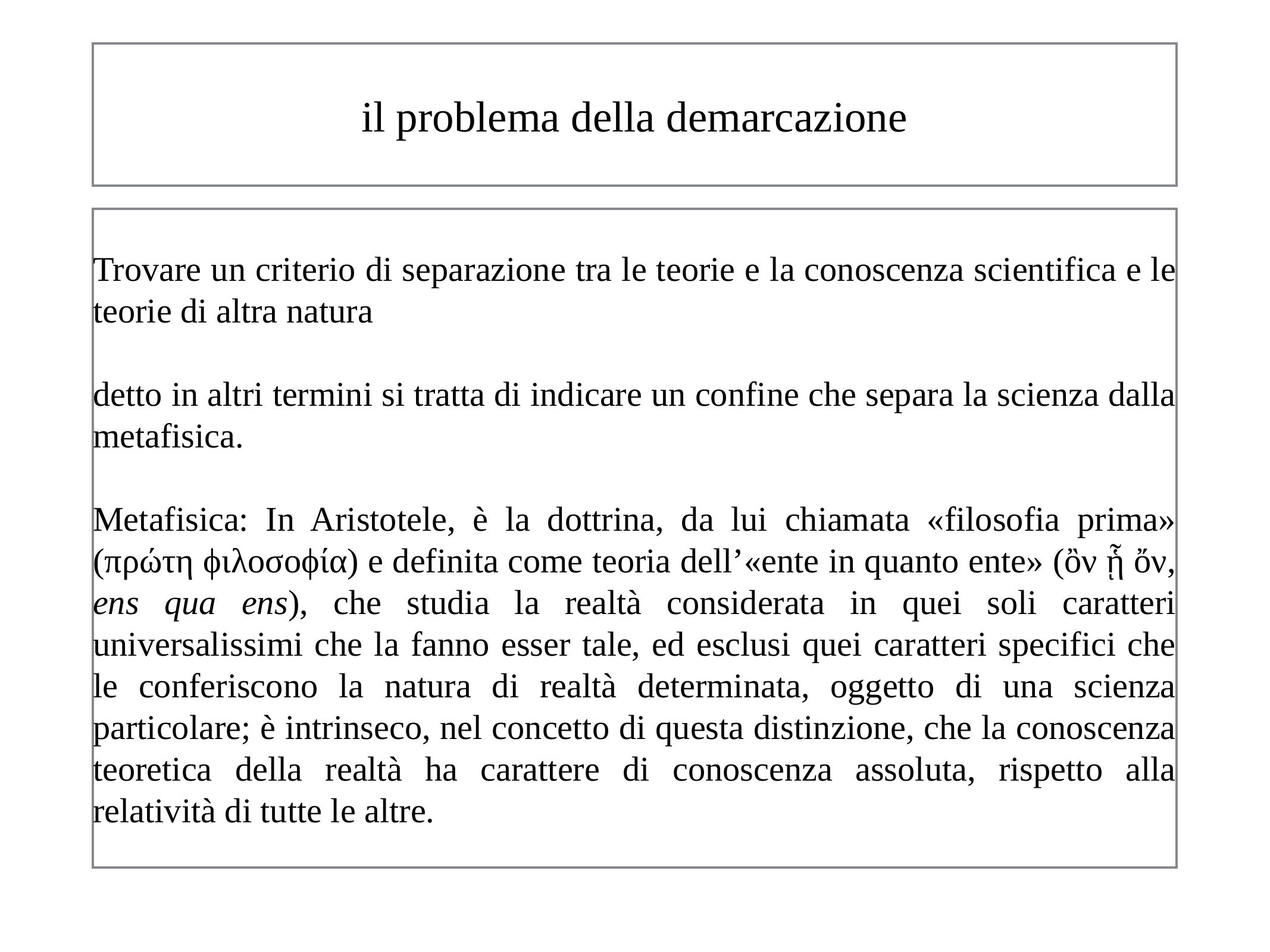

# il problema della demarcazione
Trovare un criterio di separazione tra le teorie e la conoscenza scientifica e le teorie di altra natura

detto in altri termini si tratta di indicare un confine che separa la scienza dalla metafisica.

Metafisica: In Aristotele, è la dottrina, da lui chiamata «filosofia prima» (πρώτη ϕιλοσοϕία) e definita come teoria dell’«ente in quanto ente» (ὂν ᾗ ὄν, ens qua ens), che studia la realtà considerata in quei soli caratteri universalissimi che la fanno esser tale, ed esclusi quei caratteri specifici che le conferiscono la natura di realtà determinata, oggetto di una scienza particolare; è intrinseco, nel concetto di questa distinzione, che la conoscenza teoretica della realtà ha carattere di conoscenza assoluta, rispetto alla relatività di tutte le altre.